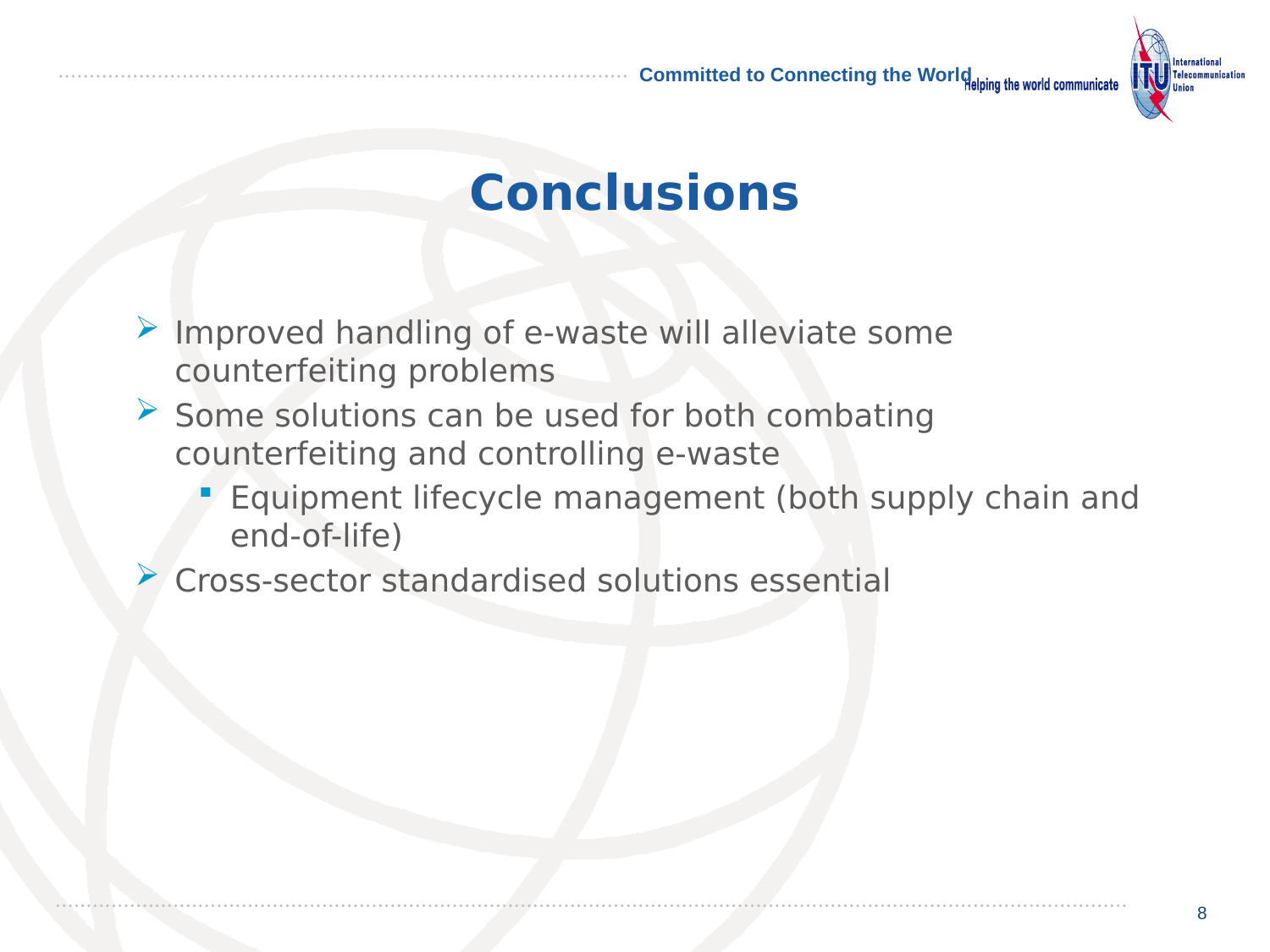

# Conclusions
Improved handling of e-waste will alleviate some counterfeiting problems
Some solutions can be used for both combating counterfeiting and controlling e-waste
Equipment lifecycle management (both supply chain and end-of-life)
Cross-sector standardised solutions essential

8